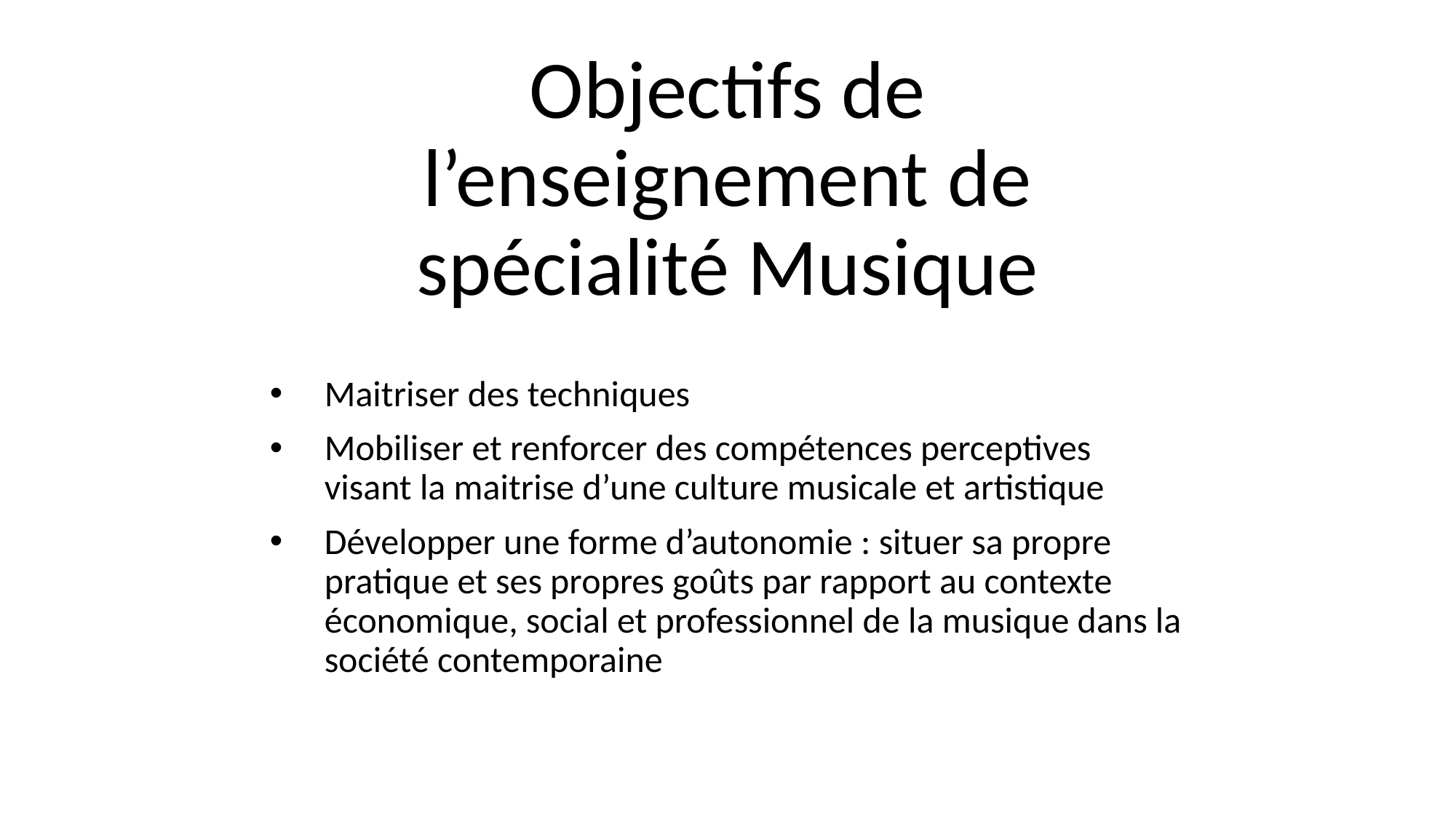

# Objectifs de l’enseignement de spécialité Musique
Maitriser des techniques
Mobiliser et renforcer des compétences perceptives visant la maitrise d’une culture musicale et artistique
Développer une forme d’autonomie : situer sa propre pratique et ses propres goûts par rapport au contexte économique, social et professionnel de la musique dans la société contemporaine